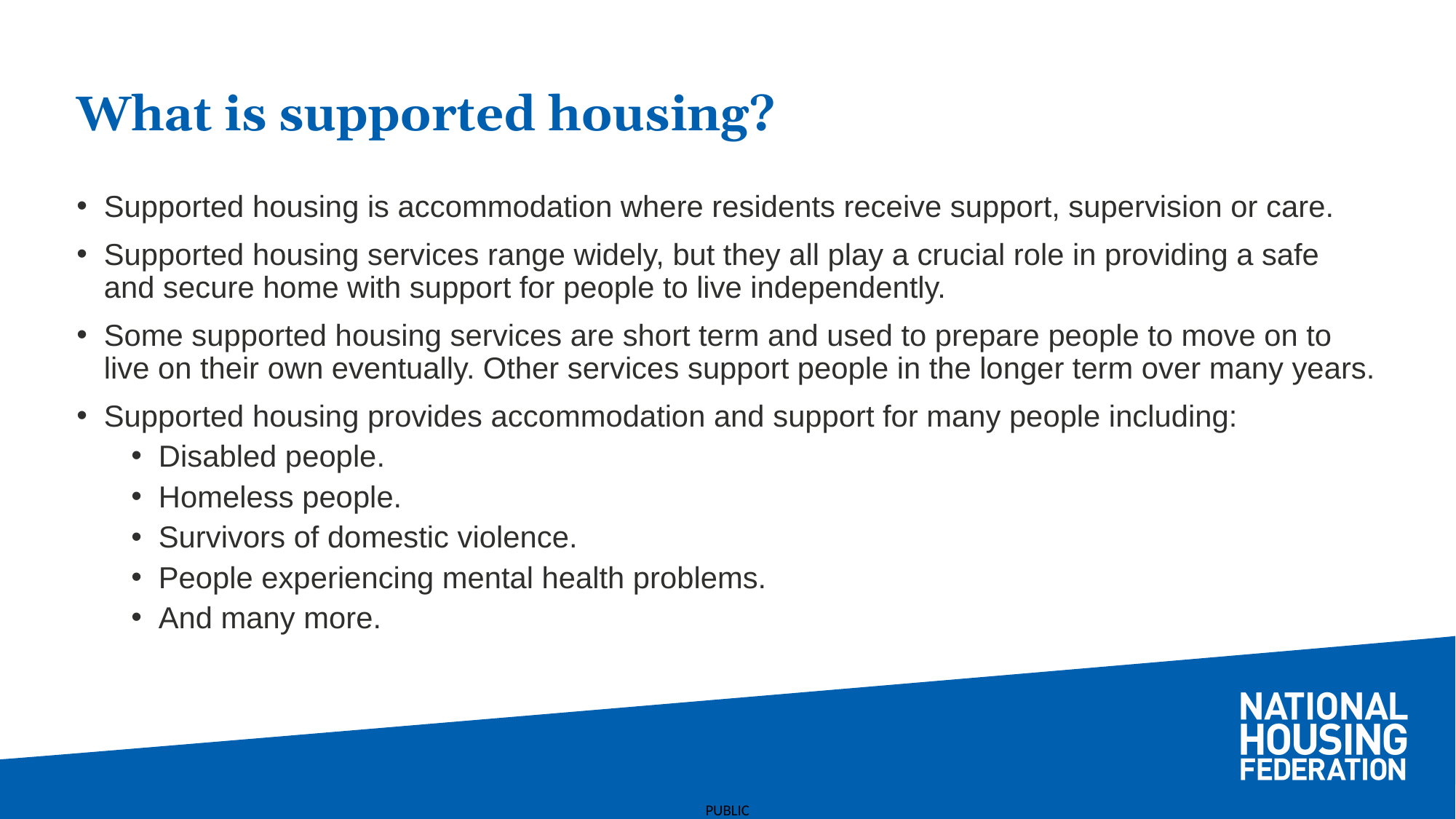

# What is supported housing?
Supported housing is accommodation where residents receive support, supervision or care.
Supported housing services range widely, but they all play a crucial role in providing a safe and secure home with support for people to live independently.
Some supported housing services are short term and used to prepare people to move on to live on their own eventually. Other services support people in the longer term over many years.
Supported housing provides accommodation and support for many people including:
Disabled people.
Homeless people.
Survivors of domestic violence.
People experiencing mental health problems.
And many more.